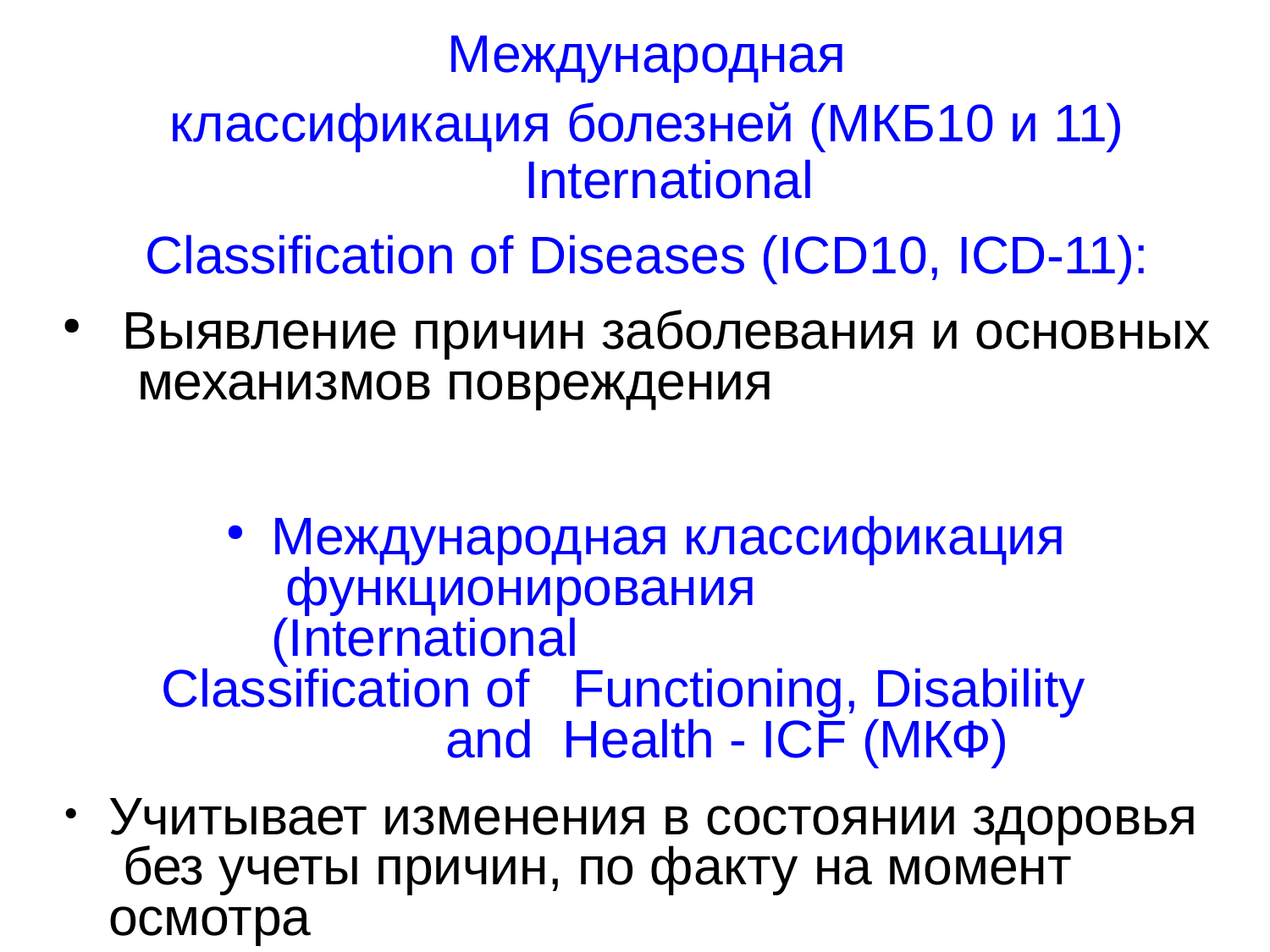

Международная
классификация болезней (МКБ10 и 11)
International
Classification of Diseases (ICD10, ICD-11):
Выявление причин заболевания и основных  механизмов повреждения

Международная классификация  функционирования (International
Classification of	Functioning, Disability and  Health - ICF (МКФ)
Учитывает изменения в состоянии здоровья  без учеты причин, по факту на момент  осмотра